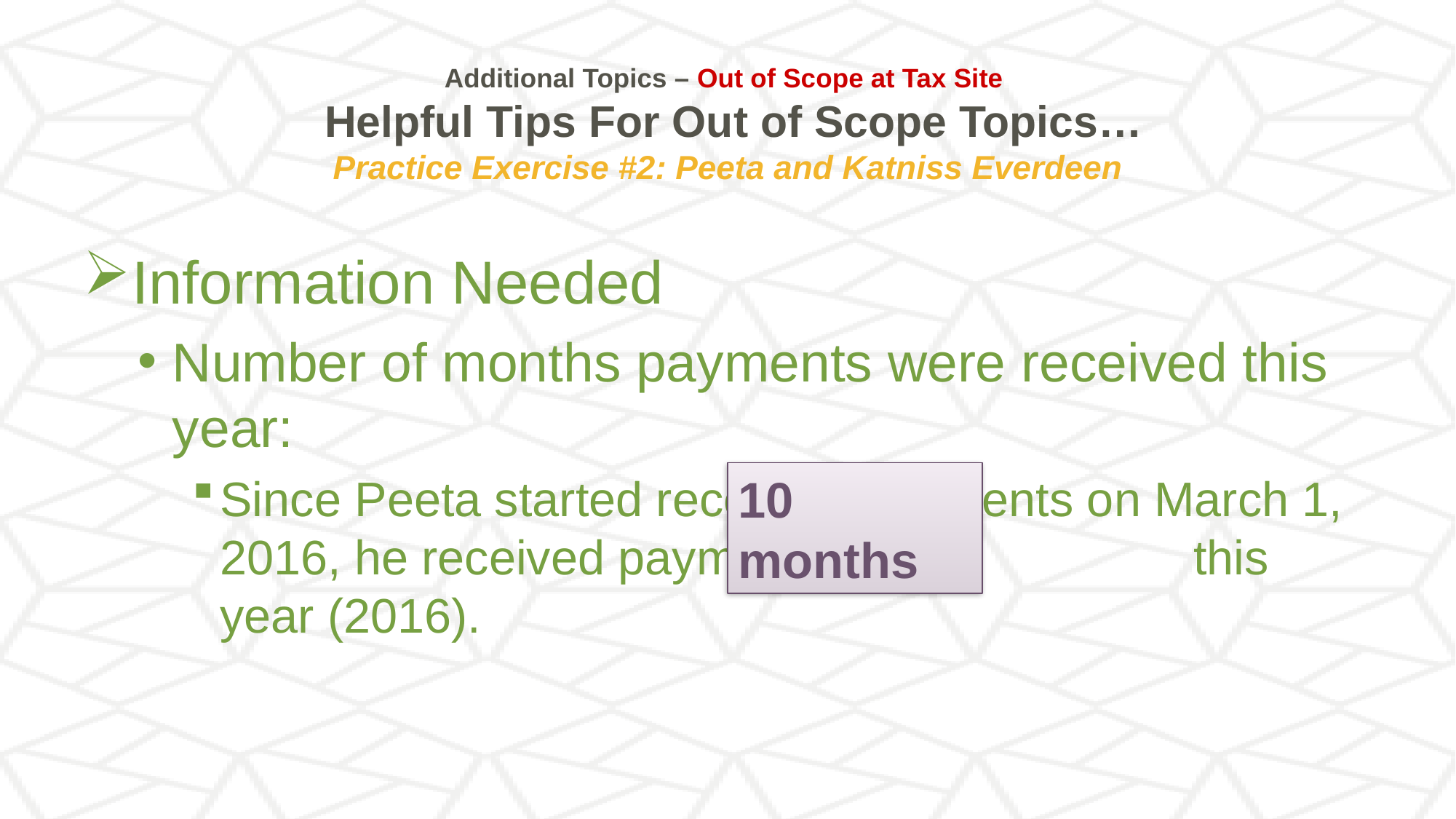

# Additional Topics – Out of Scope at Tax Site Helpful Tips For Out of Scope Topics… Practice Exercise #2: Peeta and Katniss Everdeen
Information Needed
Number of months payments were received this year:
Since Peeta started receiving payments on March 1, 2016, he received payments for                      this year (2016).
10 months